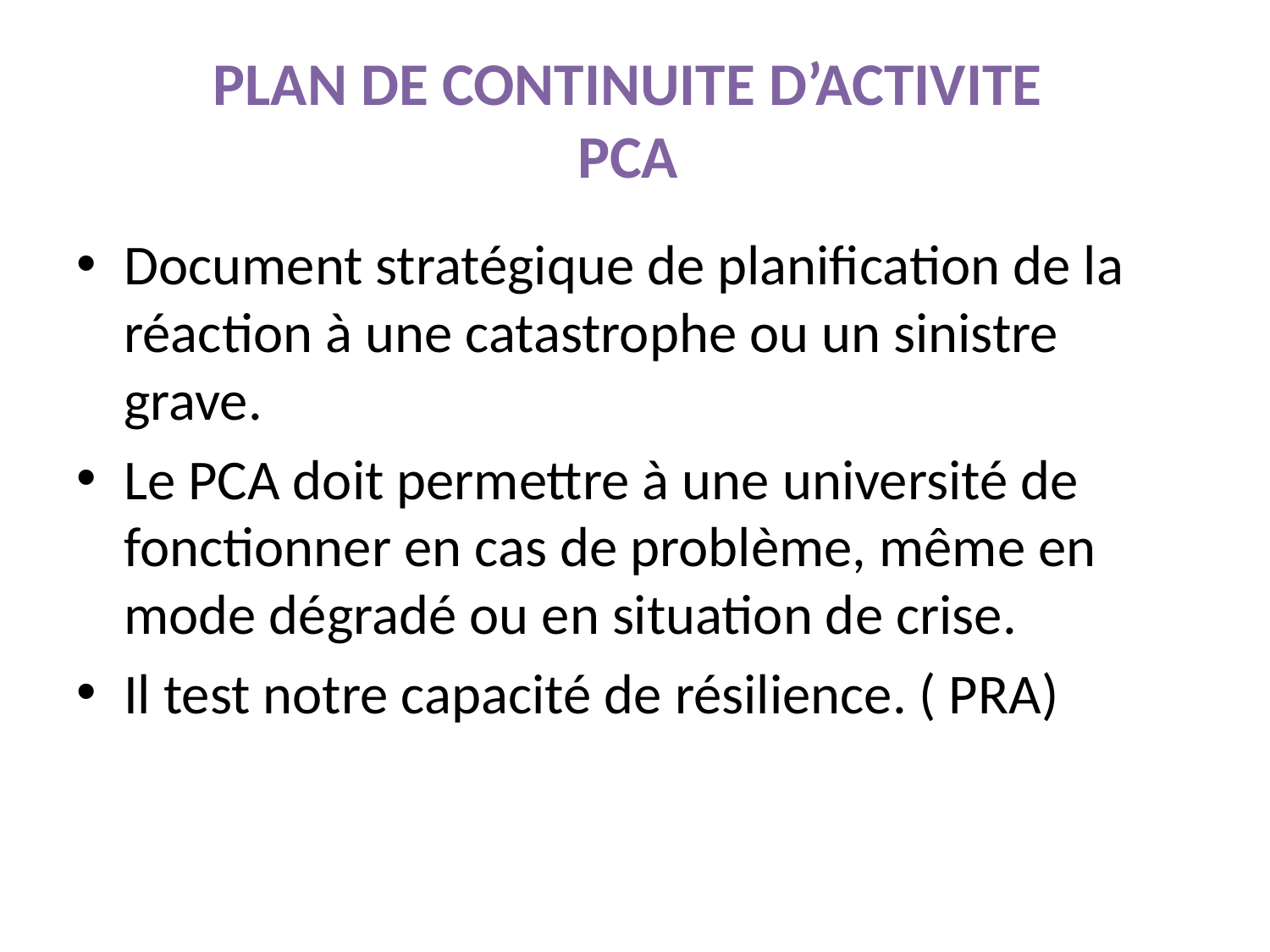

# PLAN DE CONTINUITE D’ACTIVITE PCA
Document stratégique de planification de la réaction à une catastrophe ou un sinistre grave.
Le PCA doit permettre à une université de fonctionner en cas de problème, même en mode dégradé ou en situation de crise.
Il test notre capacité de résilience. ( PRA)